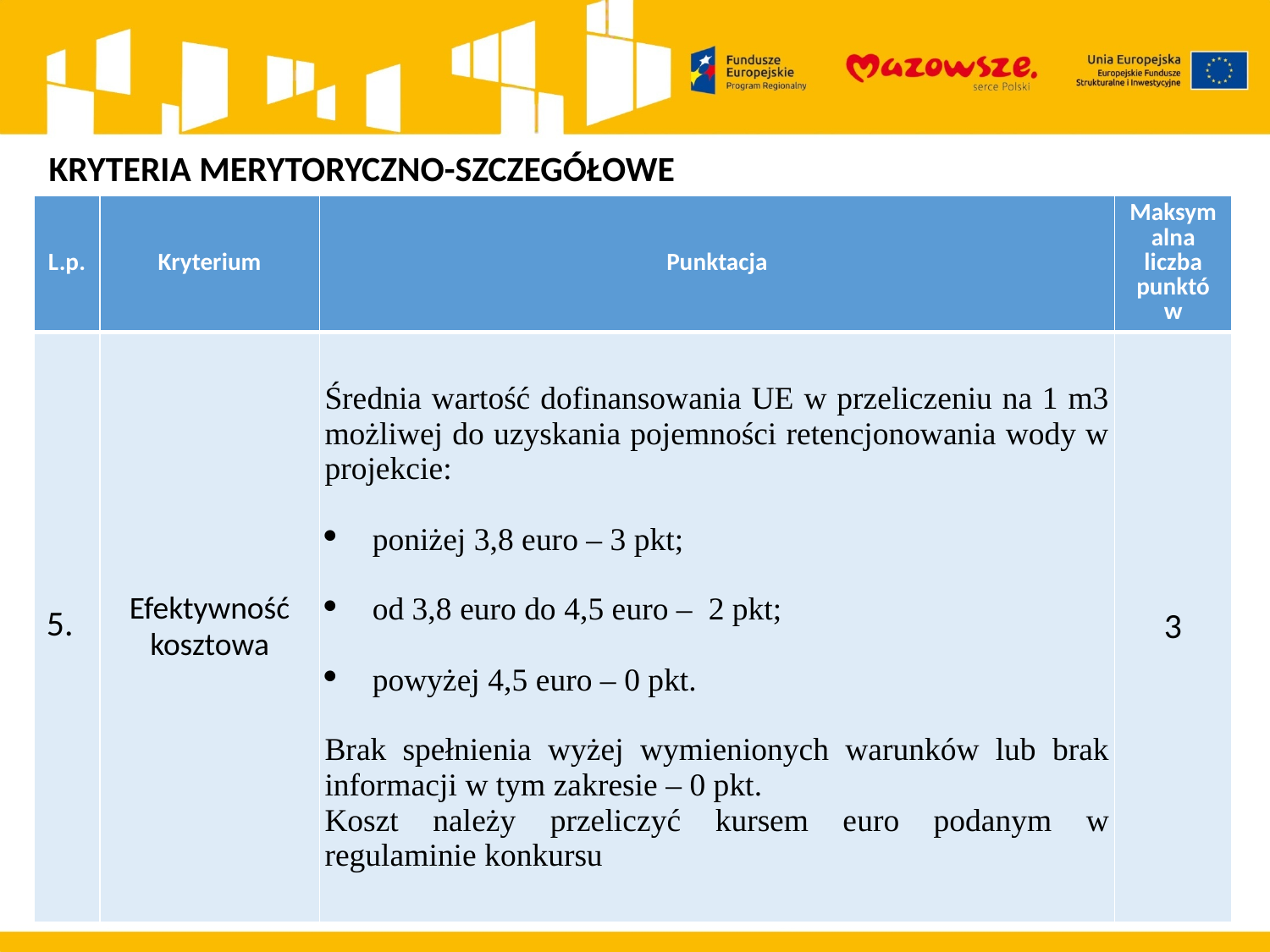

KRYTERIA MERYTORYCZNO-SZCZEGÓŁOWE
| L.p. | Kryterium | Punktacja | Maksymalna liczba punktów |
| --- | --- | --- | --- |
| 5. | Efektywność kosztowa | Średnia wartość dofinansowania UE w przeliczeniu na 1 m3 możliwej do uzyskania pojemności retencjonowania wody w projekcie: poniżej 3,8 euro – 3 pkt;   od 3,8 euro do 4,5 euro – 2 pkt;   powyżej 4,5 euro – 0 pkt. Brak spełnienia wyżej wymienionych warunków lub brak informacji w tym zakresie – 0 pkt. Koszt należy przeliczyć kursem euro podanym w regulaminie konkursu | 3 |